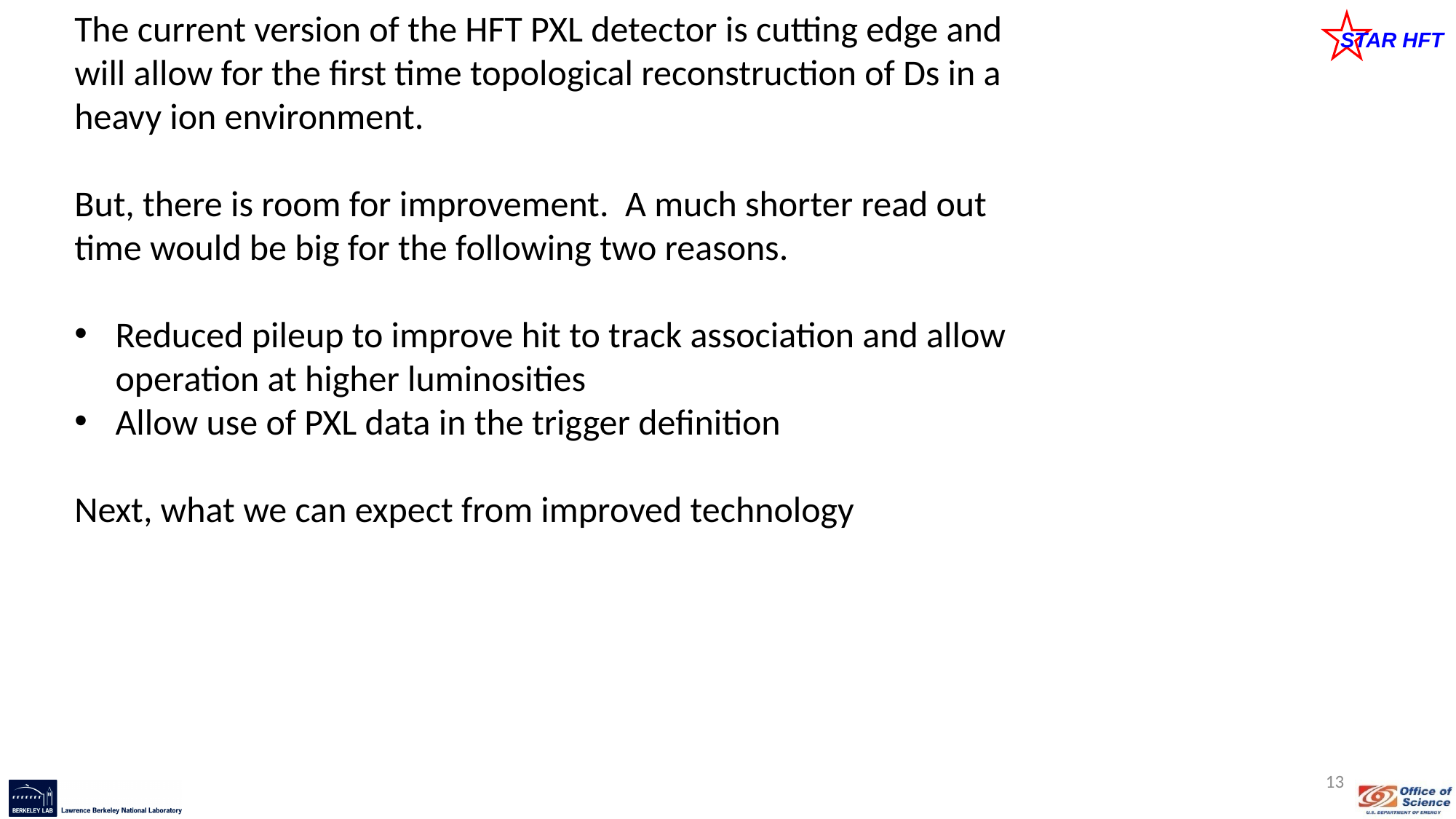

The current version of the HFT PXL detector is cutting edge and will allow for the first time topological reconstruction of Ds in a heavy ion environment.

But, there is room for improvement.  A much shorter read out time would be big for the following two reasons.

Reduced pileup to improve hit to track association and allow operation at higher luminosities
Allow use of PXL data in the trigger definition

Next, what we can expect from improved technology

13